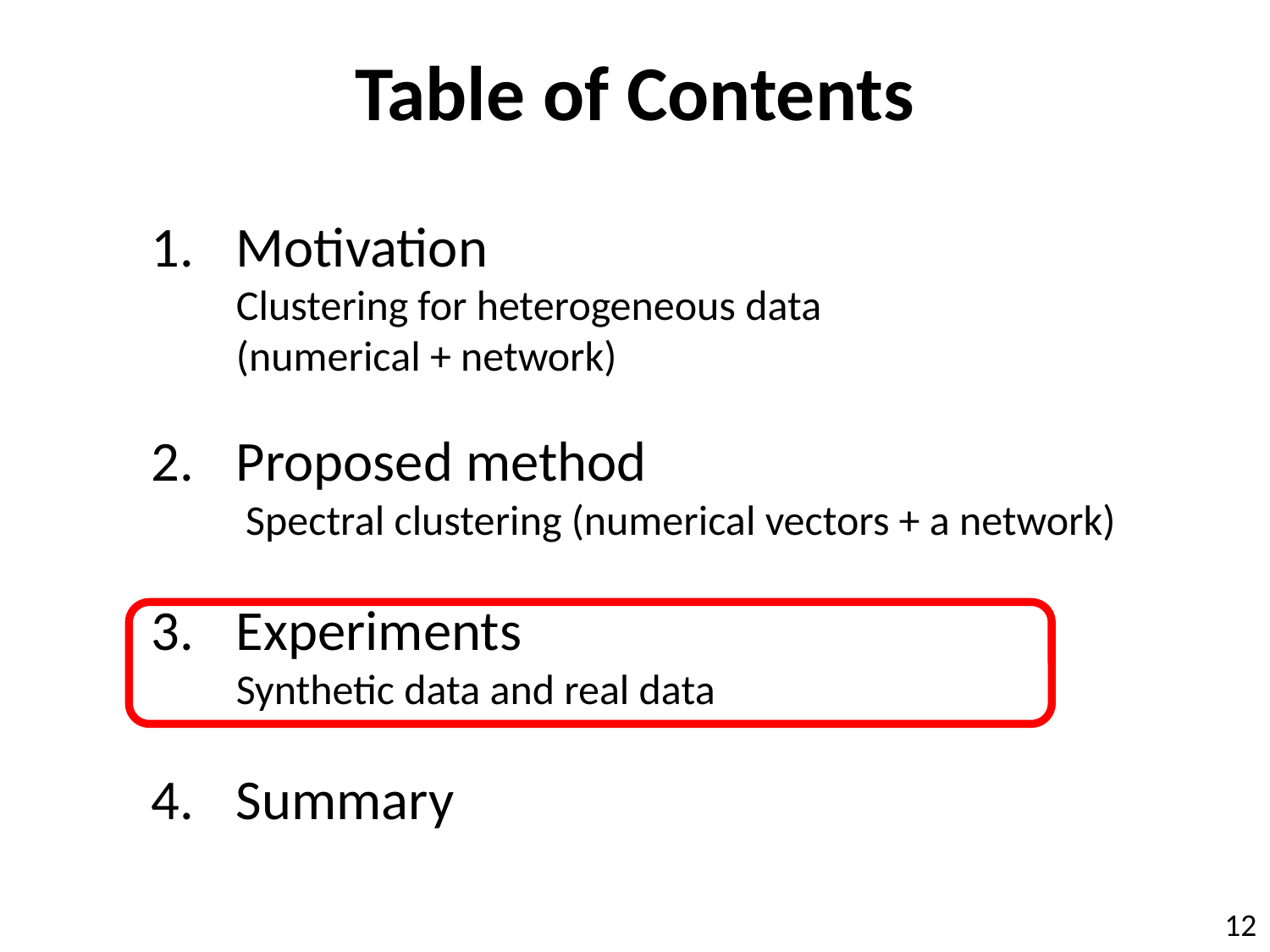

# Table of Contents
Motivation
Clustering for heterogeneous data
(numerical + network)
Proposed method
 Spectral clustering (numerical vectors + a network)

Experiments
Synthetic data and real data

Summary

  12